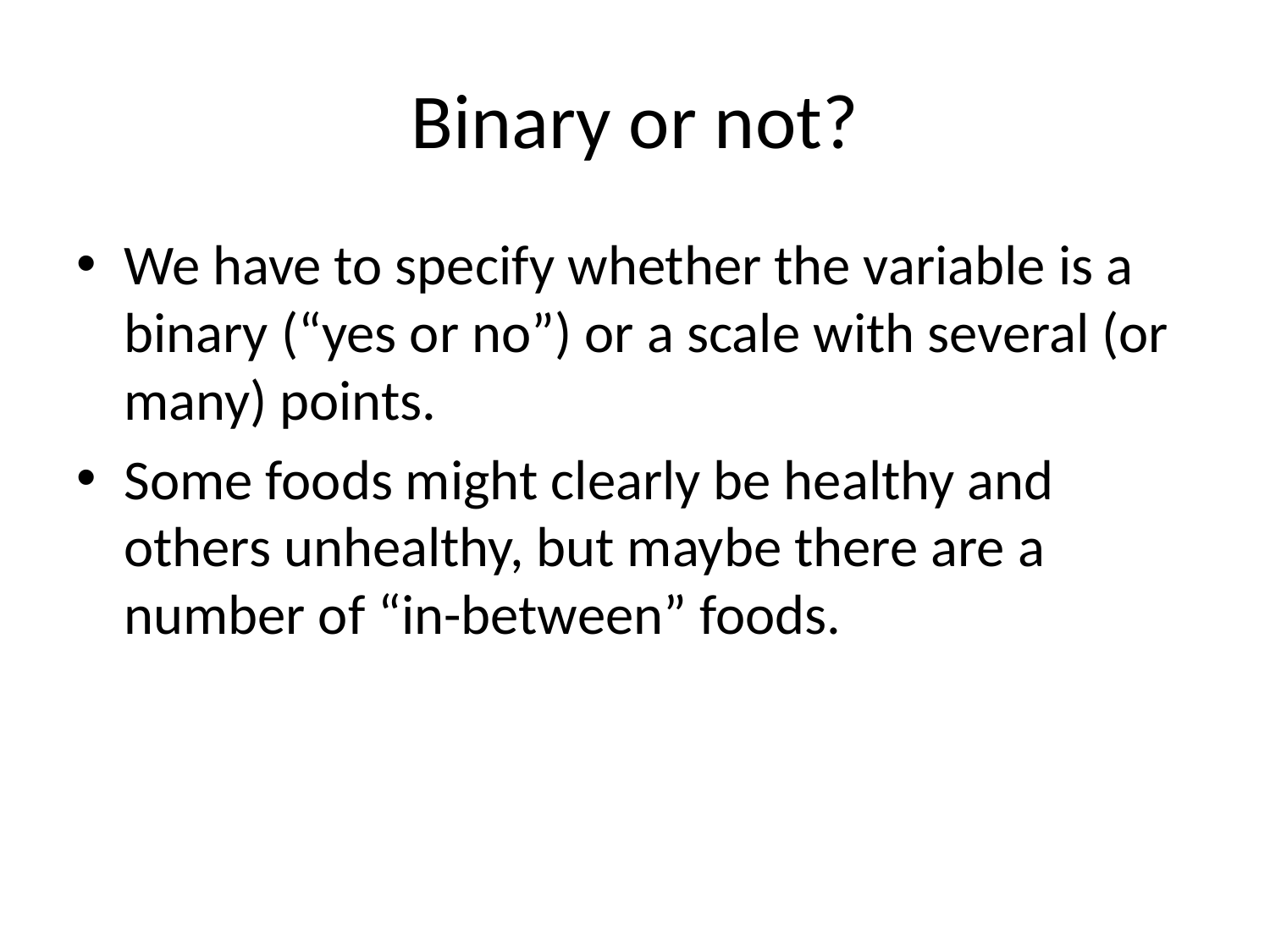

# Binary or not?
We have to specify whether the variable is a binary (“yes or no”) or a scale with several (or many) points.
Some foods might clearly be healthy and others unhealthy, but maybe there are a number of “in-between” foods.